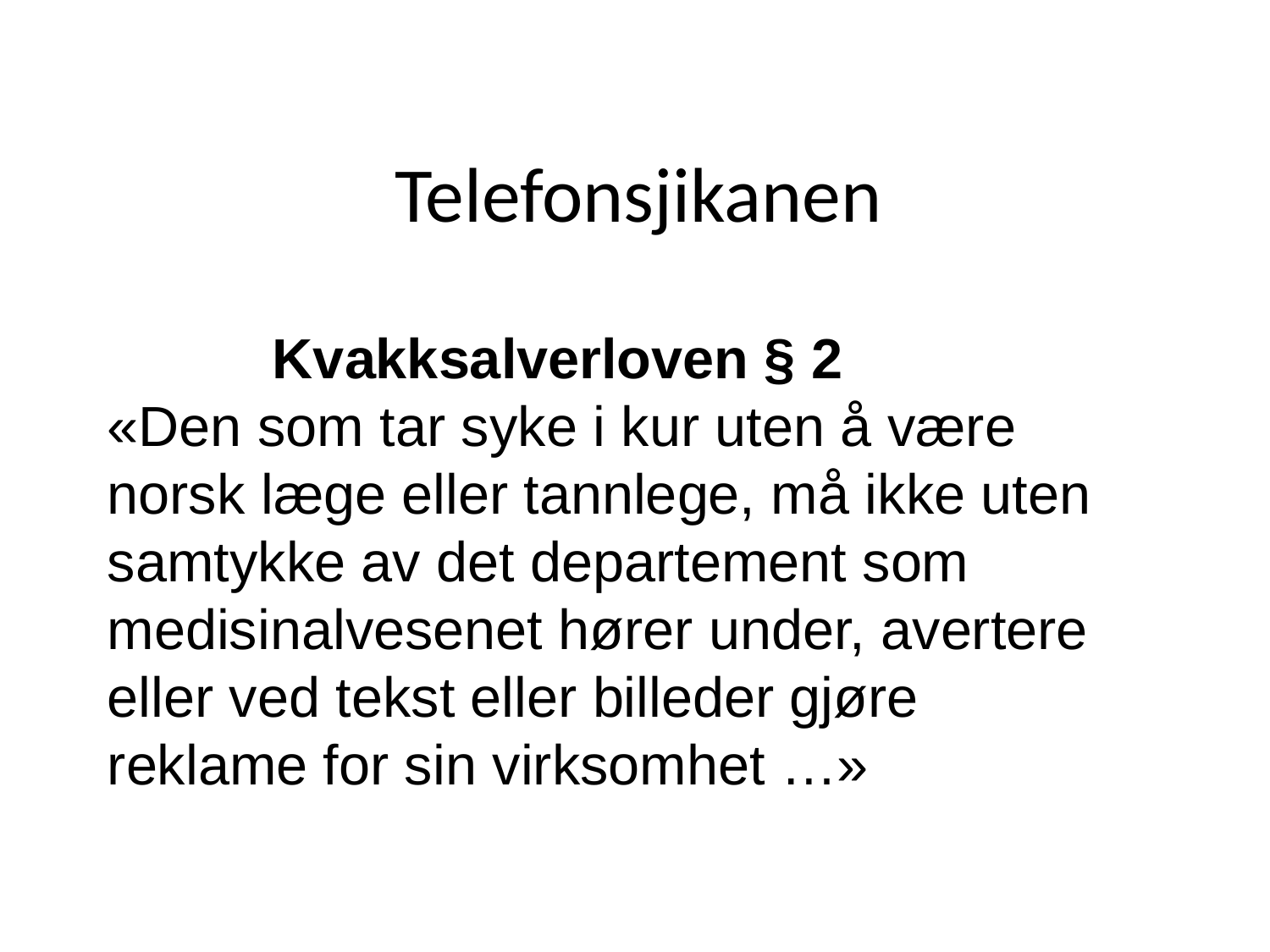

# Telefonsjikanen
	   Kvakksalverloven § 2
«Den som tar syke i kur uten å være norsk læge eller tannlege, må ikke uten samtykke av det departement som medisinalvesenet hører under, avertere eller ved tekst eller billeder gjøre reklame for sin virksomhet …»